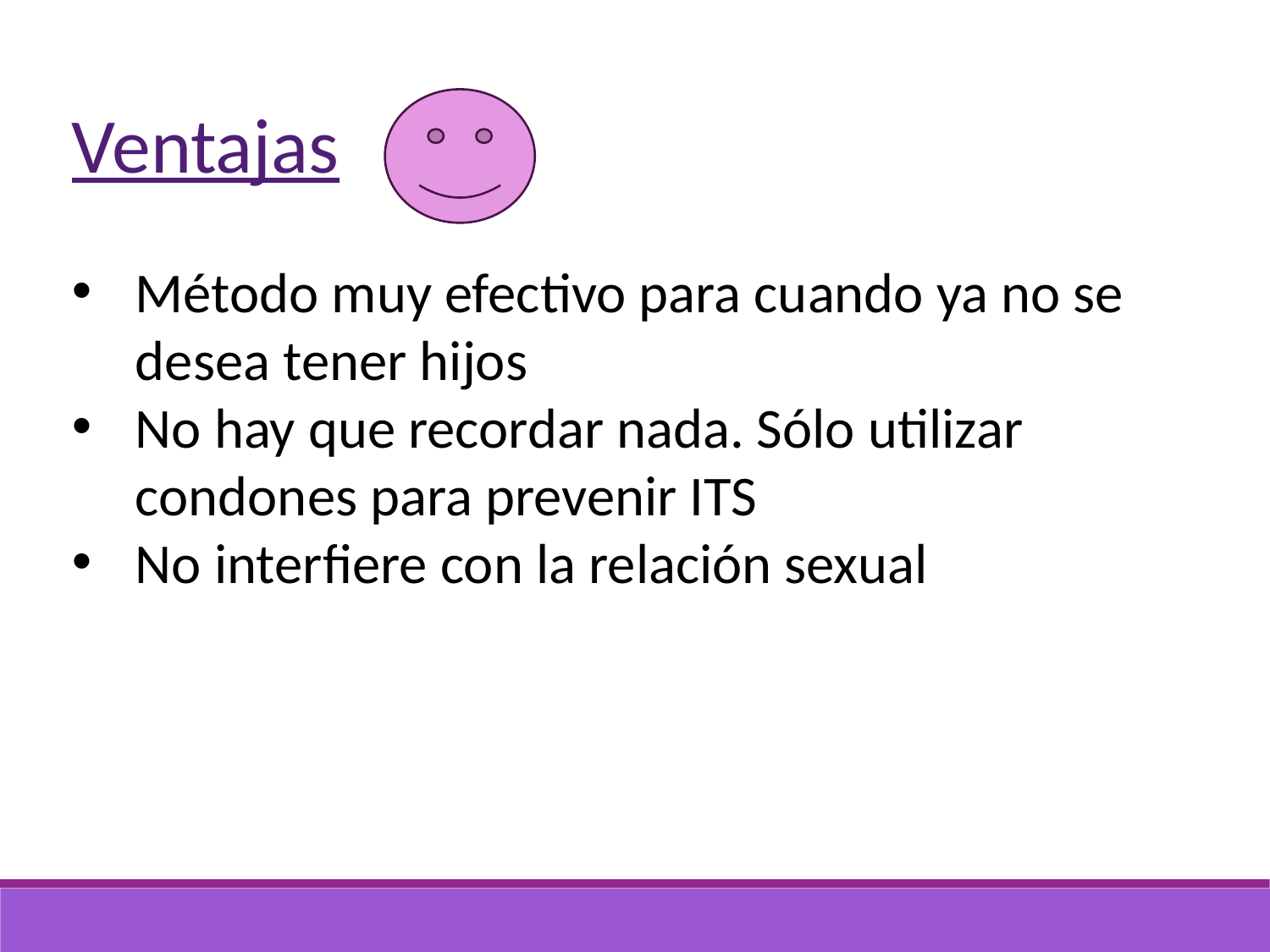

Ventajas

Método muy efectivo para cuando ya no se desea tener hijos
No hay que recordar nada. Sólo utilizar condones para prevenir ITS
No interfiere con la relación sexual